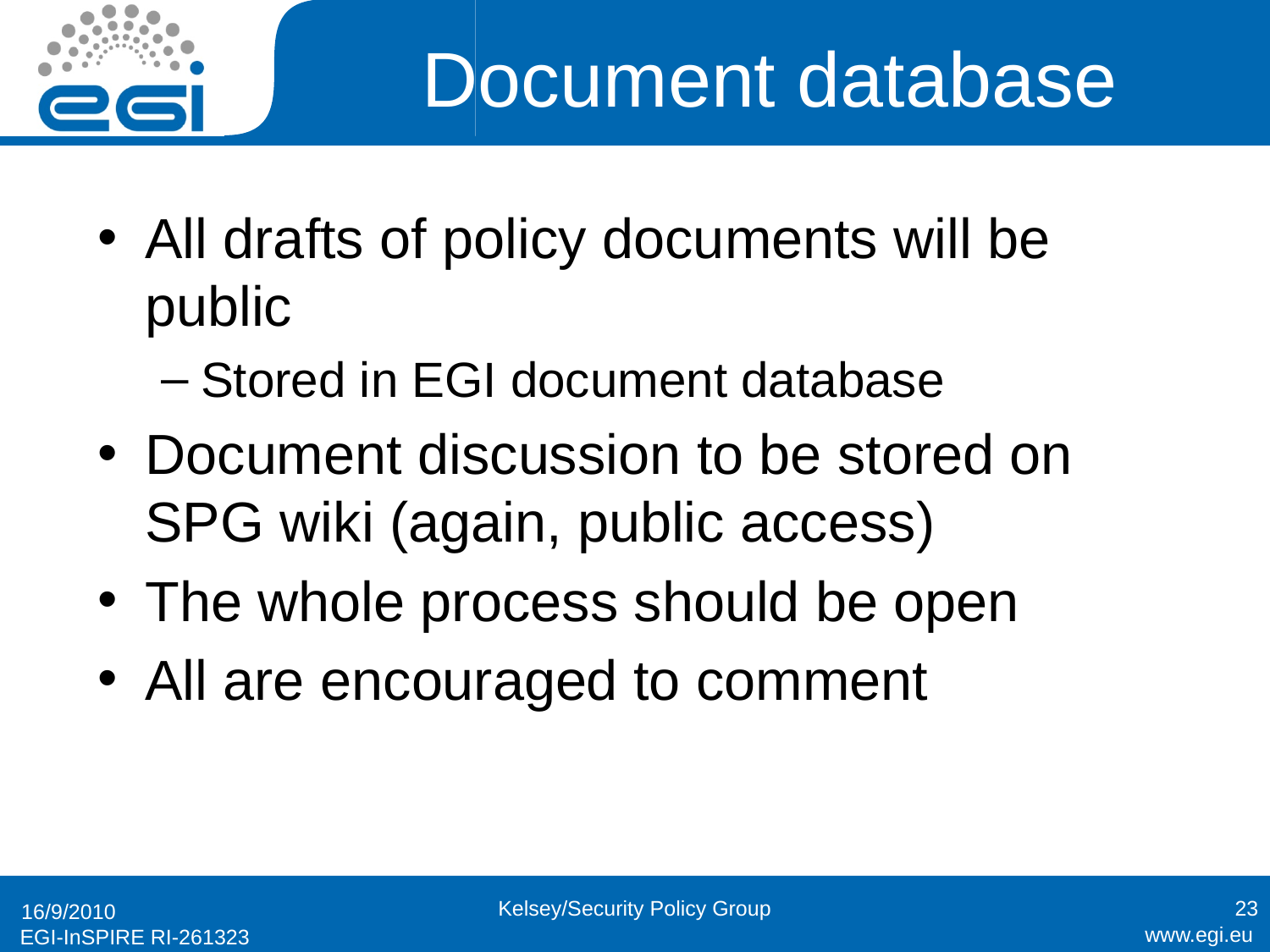

# Document database
All drafts of policy documents will be public
Stored in EGI document database
Document discussion to be stored on SPG wiki (again, public access)
The whole process should be open
All are encouraged to comment
Kelsey/Security Policy Group
23
16/9/2010